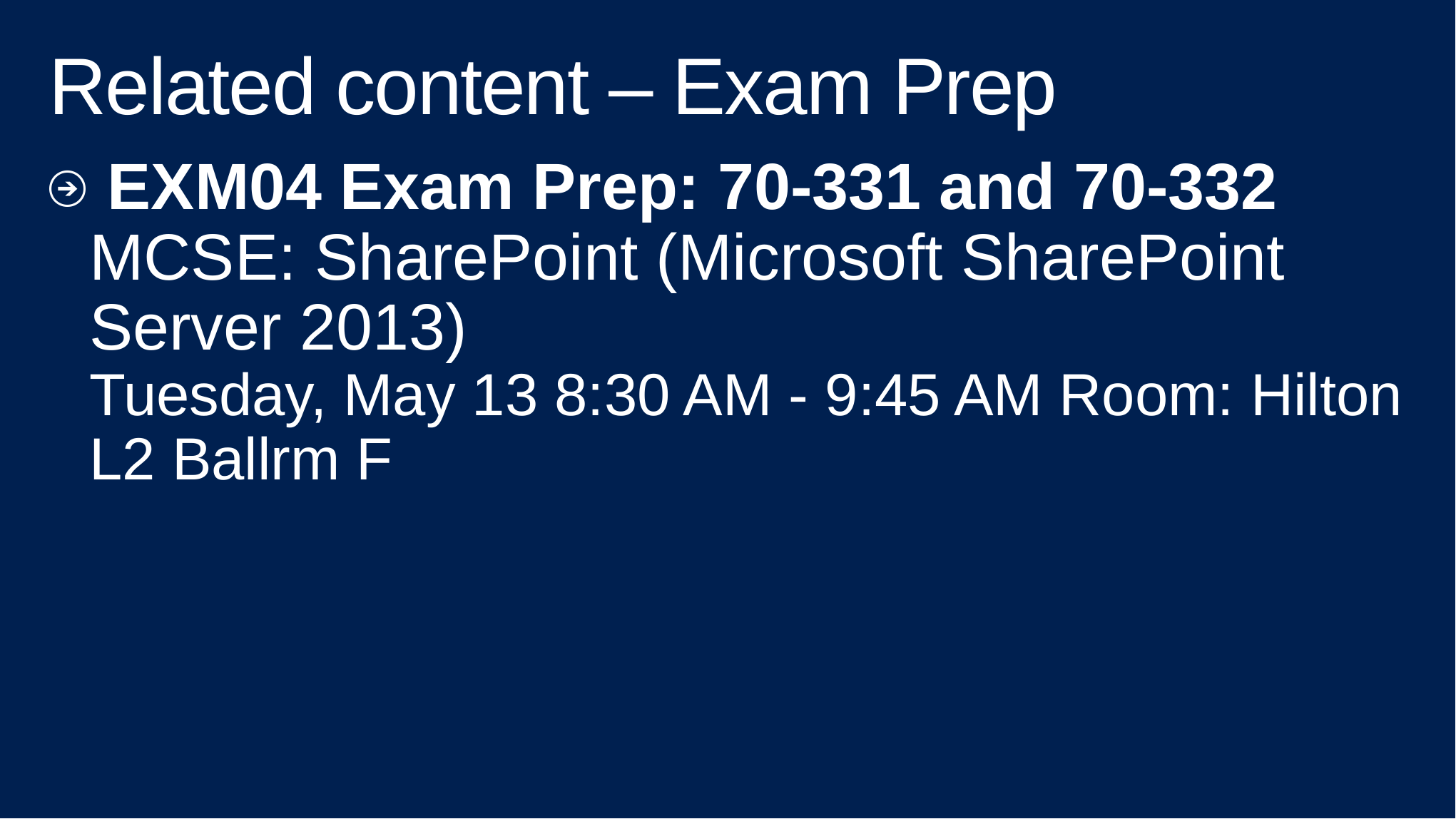

# Related content – Exam Prep
 EXM04 Exam Prep: 70-331 and 70-332
MCSE: SharePoint (Microsoft SharePoint Server 2013)
Tuesday, May 13 8:30 AM - 9:45 AM Room: Hilton L2 Ballrm F